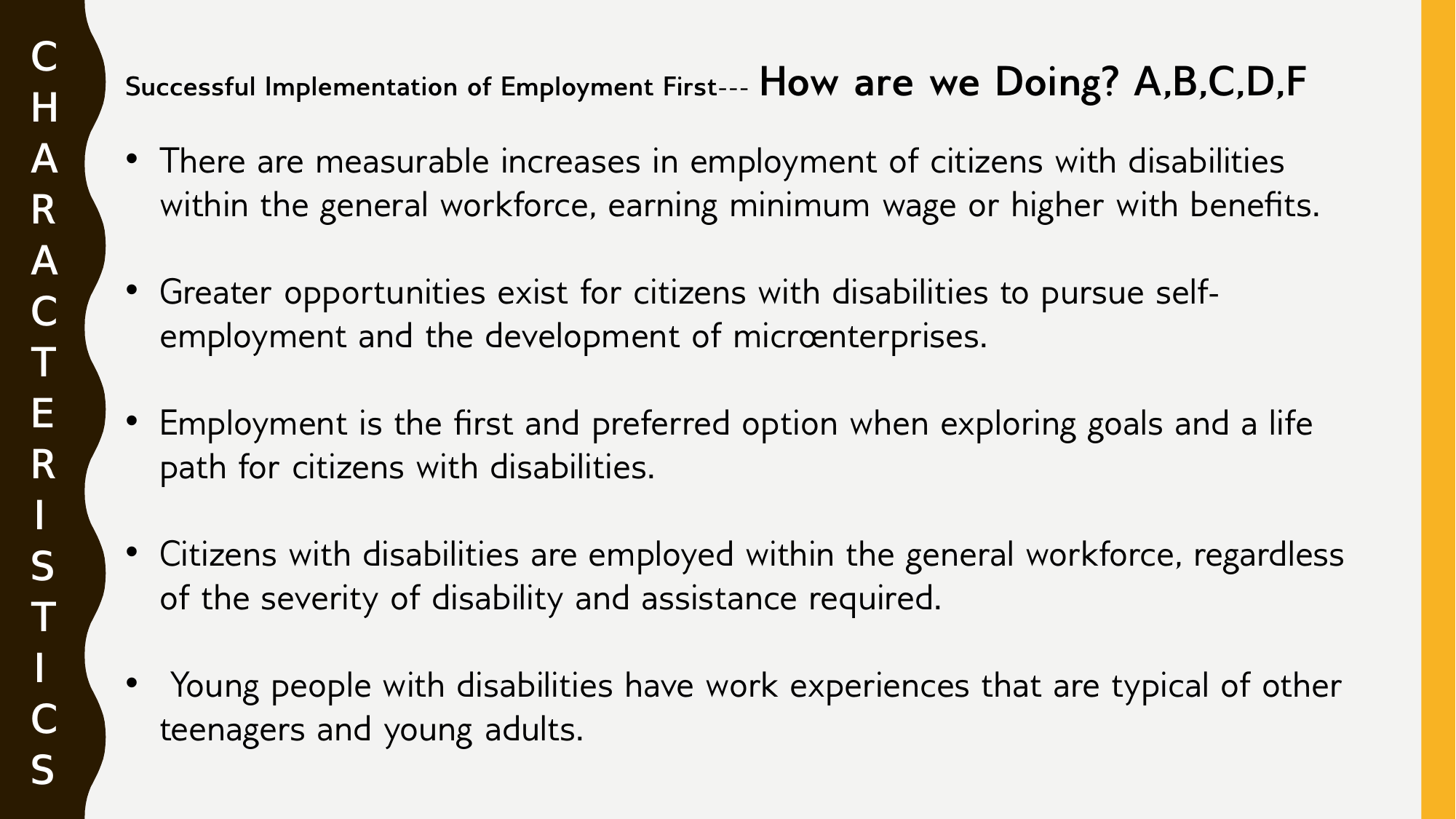

C
H
A
R
A
C
T
E
R
I
S
T
I
C
S

Successful Implementation of Employment First--- How are we Doing? A,B,C,D,F

There are measurable increases in employment of citizens with disabilities within the general workforce, earning minimum wage or higher with benefits.

Greater opportunities exist for citizens with disabilities to pursue self-employment and the development of microenterprises.

Employment is the first and preferred option when exploring goals and a life path for citizens with disabilities.

Citizens with disabilities are employed within the general workforce, regardless of the severity of disability and assistance required.

 Young people with disabilities have work experiences that are typical of other teenagers and young adults.